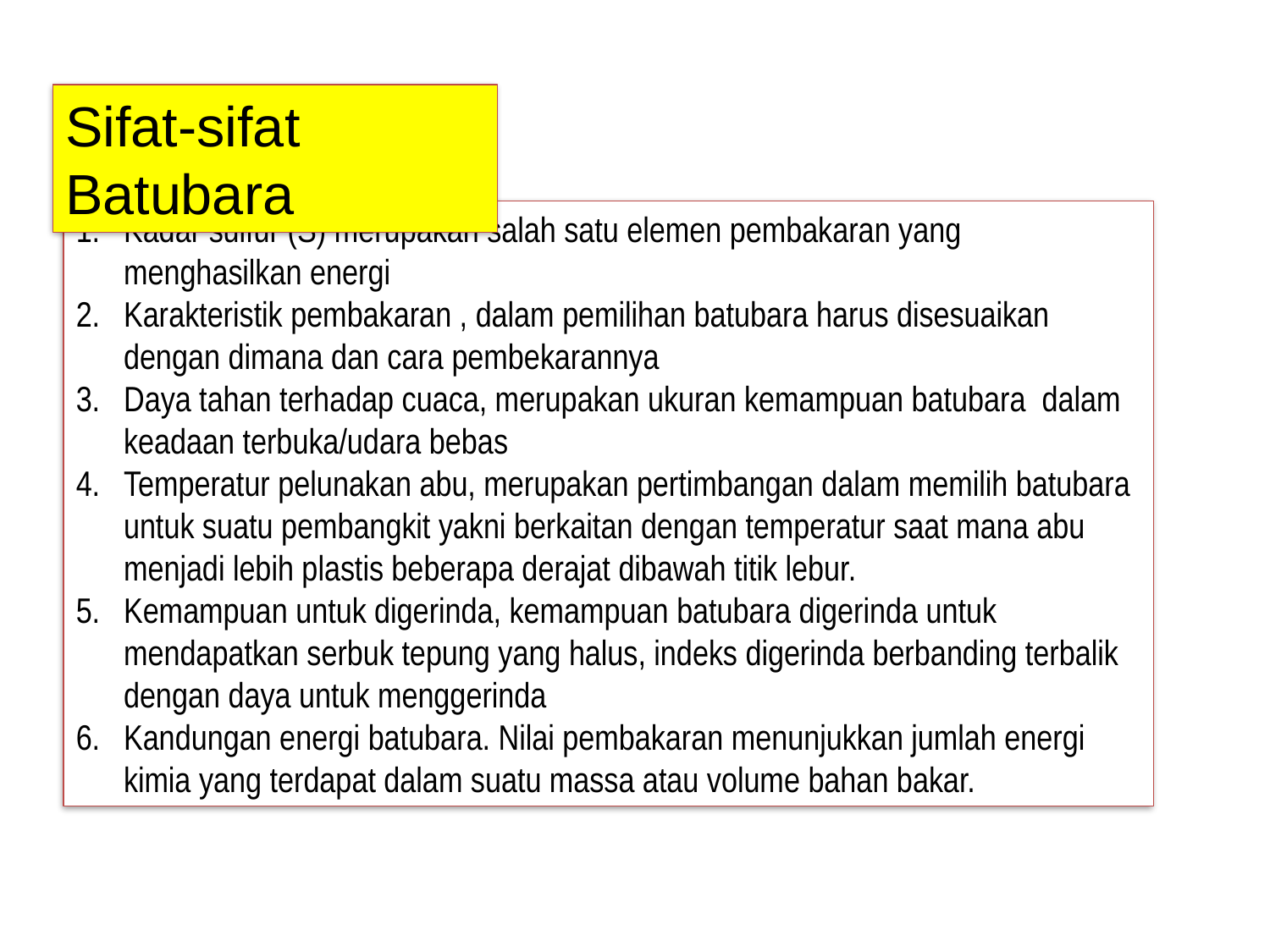

Sifat-sifat Batubara
Kadar sulfur (S) merupakan salah satu elemen pembakaran yang menghasilkan energi
Karakteristik pembakaran , dalam pemilihan batubara harus disesuaikan dengan dimana dan cara pembekarannya
Daya tahan terhadap cuaca, merupakan ukuran kemampuan batubara  dalam keadaan terbuka/udara bebas
Temperatur pelunakan abu, merupakan pertimbangan dalam memilih batubara untuk suatu pembangkit yakni berkaitan dengan temperatur saat mana abu menjadi lebih plastis beberapa derajat dibawah titik lebur.
Kemampuan untuk digerinda, kemampuan batubara digerinda untuk mendapatkan serbuk tepung yang halus, indeks digerinda berbanding terbalik dengan daya untuk menggerinda
Kandungan energi batubara. Nilai pembakaran menunjukkan jumlah energi kimia yang terdapat dalam suatu massa atau volume bahan bakar.